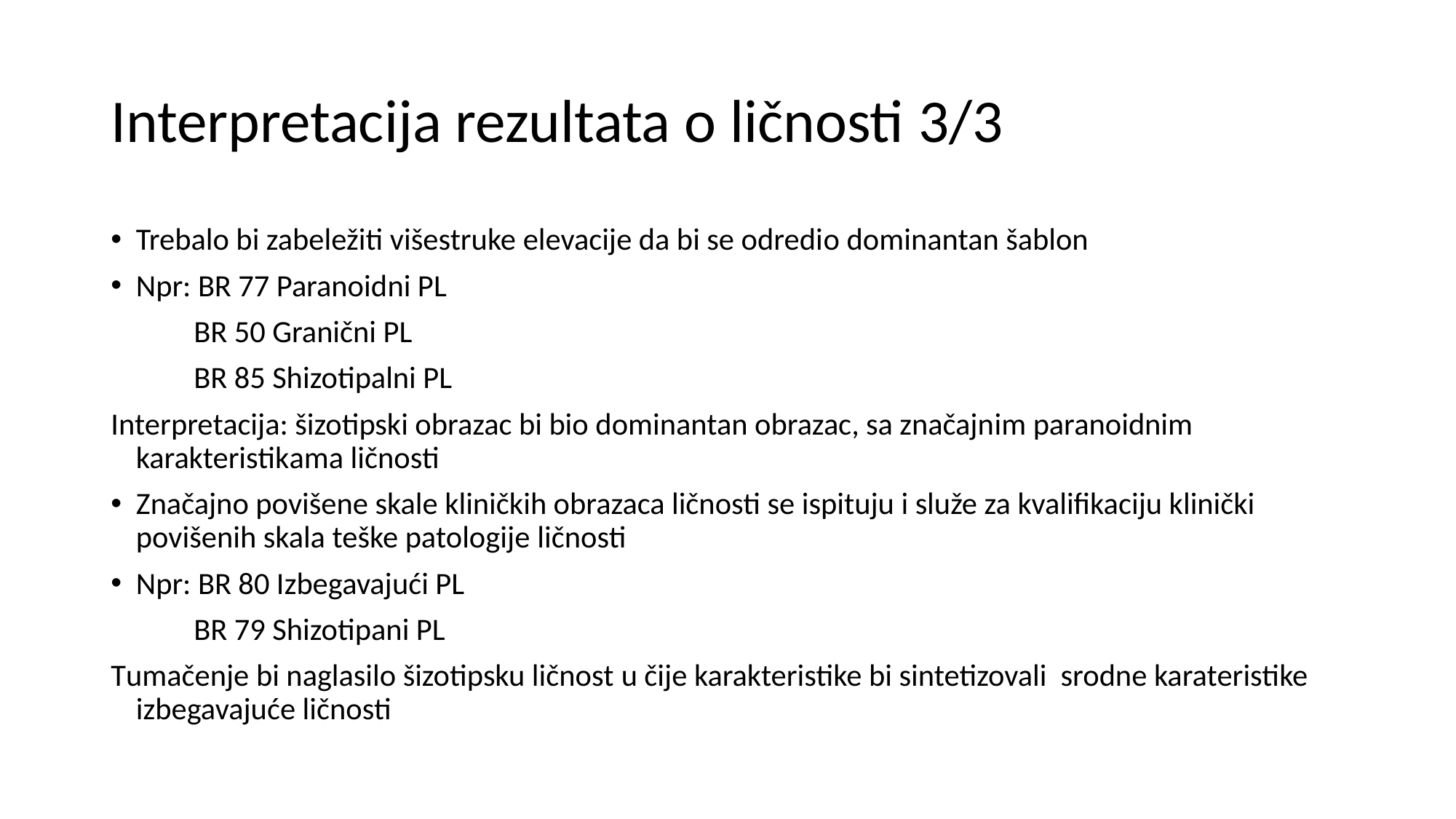

# Interpretacija rezultata o ličnosti 3/3
Trebalo bi zabeležiti višestruke elevacije da bi se odredio dominantan šablon
Npr: BR 77 Paranoidni PL
            BR 50 Granični PL
            BR 85 Shizotipalni PL
Interpretacija: šizotipski obrazac bi bio dominantan obrazac, sa značajnim paranoidnim  karakteristikama ličnosti
Značajno povišene skale kliničkih obrazaca ličnosti se ispituju i služe za kvalifikaciju klinički povišenih skala teške patologije ličnosti
Npr: BR 80 Izbegavajući PL
            BR 79 Shizotipani PL
Tumačenje bi naglasilo šizotipsku ličnost u čije karakteristike bi sintetizovali  srodne karateristike izbegavajuće ličnosti